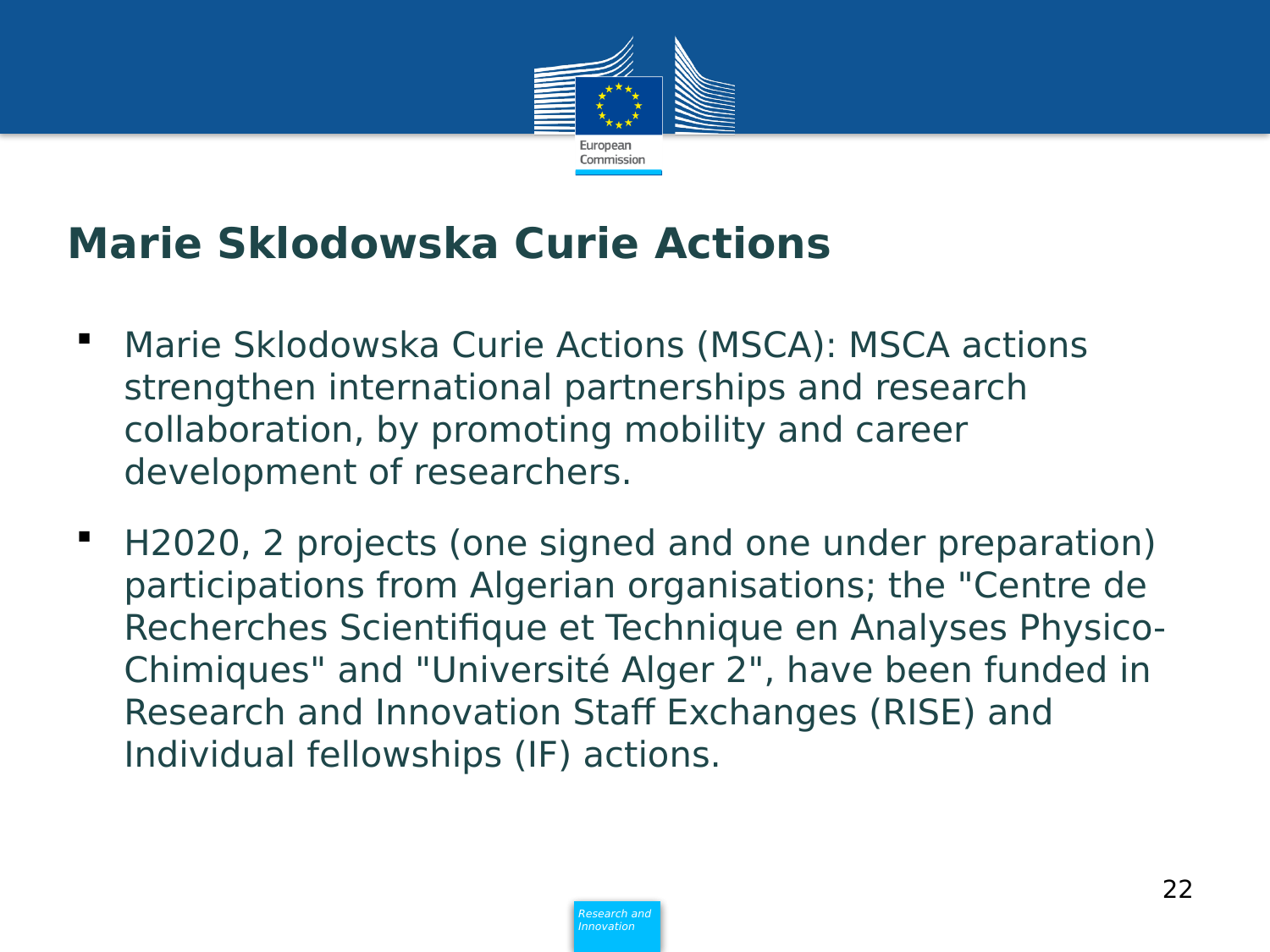

# Marie Sklodowska Curie Actions
Marie Sklodowska Curie Actions (MSCA): MSCA actions strengthen international partnerships and research collaboration, by promoting mobility and career development of researchers.
H2020, 2 projects (one signed and one under preparation) participations from Algerian organisations; the "Centre de Recherches Scientifique et Technique en Analyses Physico-Chimiques" and "Université Alger 2", have been funded in Research and Innovation Staff Exchanges (RISE) and Individual fellowships (IF) actions.

22